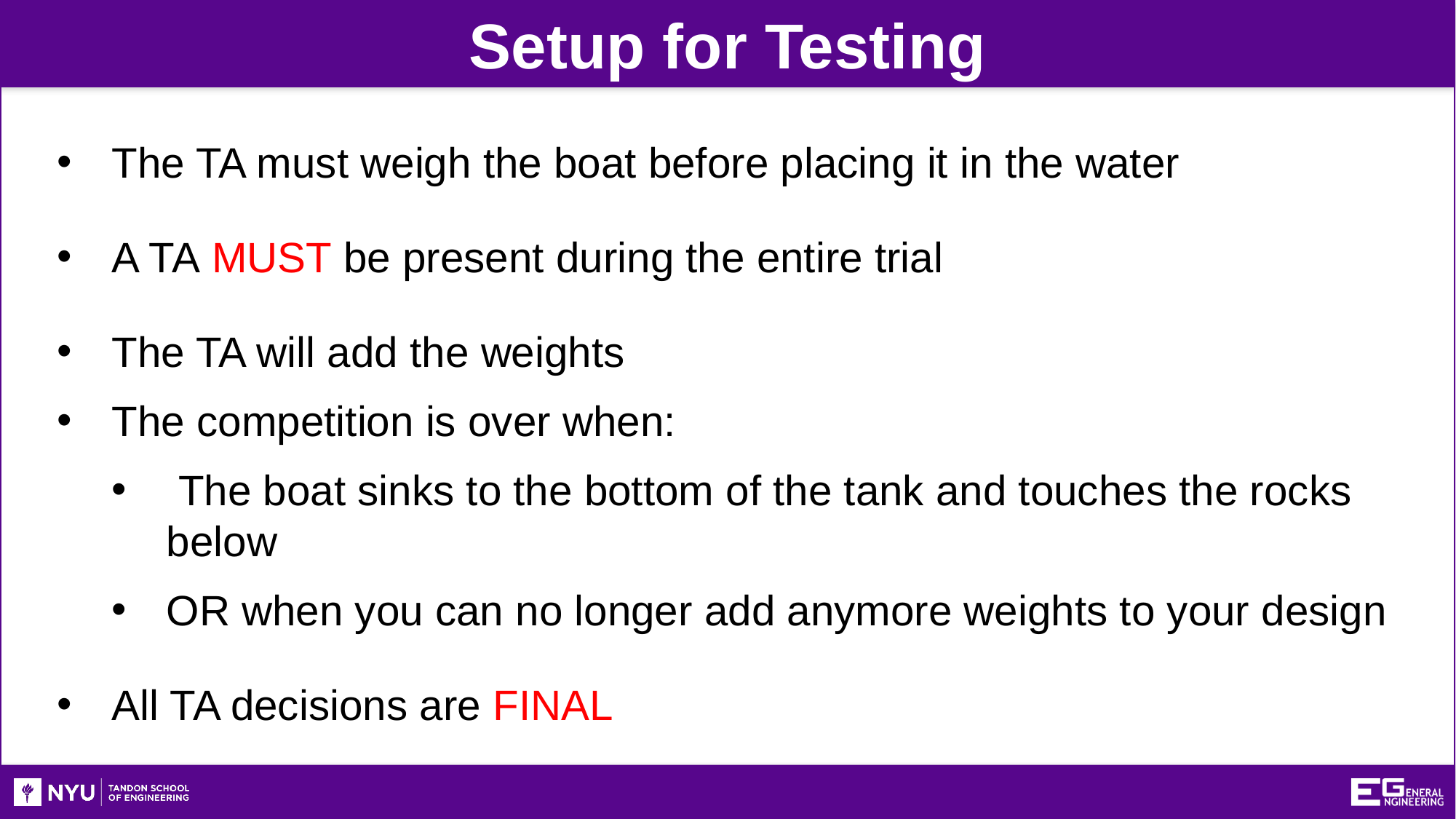

Setup for Testing
The TA must weigh the boat before placing it in the water
A TA MUST be present during the entire trial
The TA will add the weights
The competition is over when:
 The boat sinks to the bottom of the tank and touches the rocks below
OR when you can no longer add anymore weights to your design
All TA decisions are FINAL